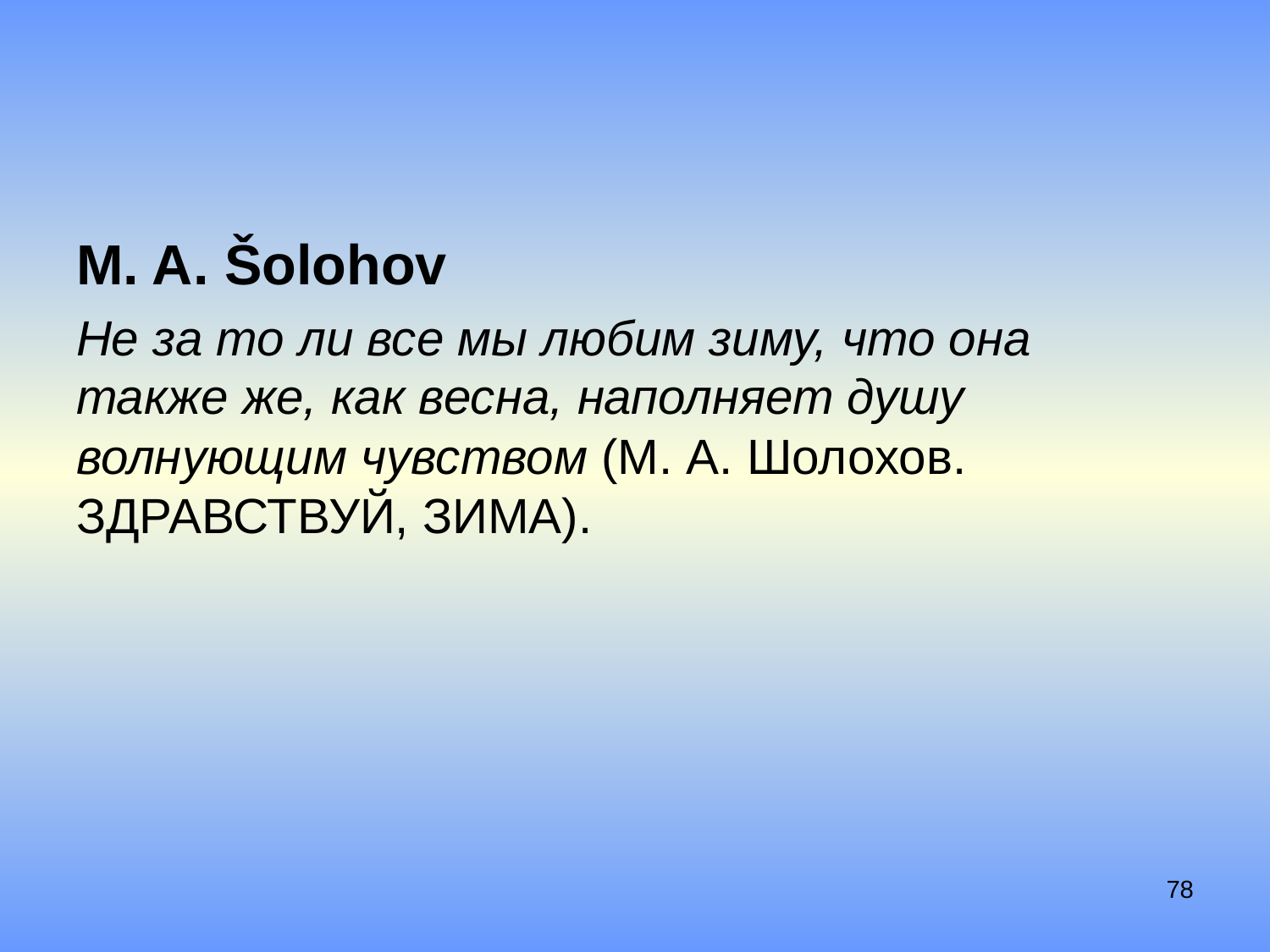

#
M. A. Šolohov
Не за то ли все мы любим зиму, что она также же, как весна, наполняет душу волнующим чувством (М. А. Шолохов. Здравствуй, зима).
78